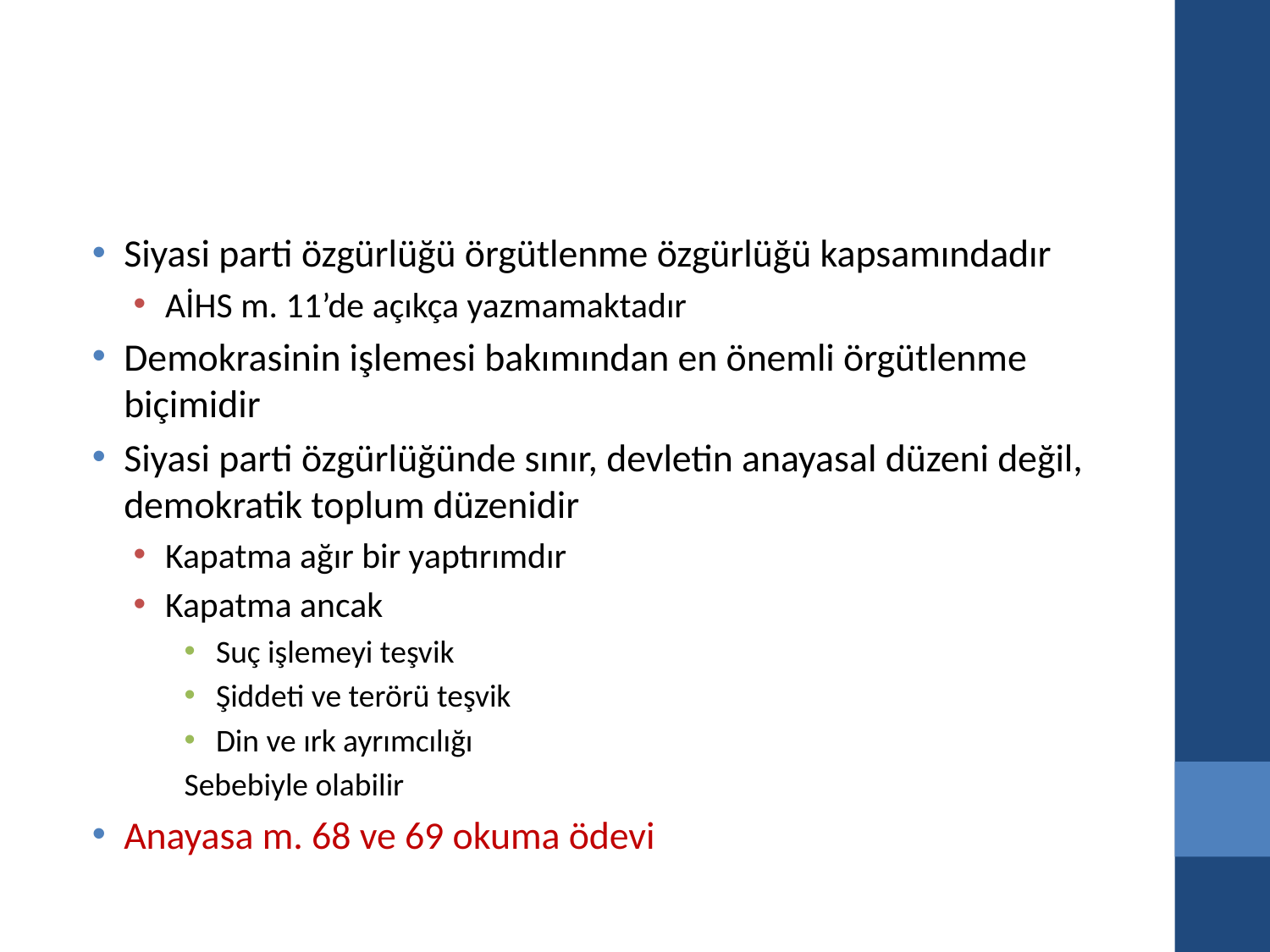

#
Siyasi parti özgürlüğü örgütlenme özgürlüğü kapsamındadır
AİHS m. 11’de açıkça yazmamaktadır
Demokrasinin işlemesi bakımından en önemli örgütlenme biçimidir
Siyasi parti özgürlüğünde sınır, devletin anayasal düzeni değil, demokratik toplum düzenidir
Kapatma ağır bir yaptırımdır
Kapatma ancak
Suç işlemeyi teşvik
Şiddeti ve terörü teşvik
Din ve ırk ayrımcılığı
Sebebiyle olabilir
Anayasa m. 68 ve 69 okuma ödevi